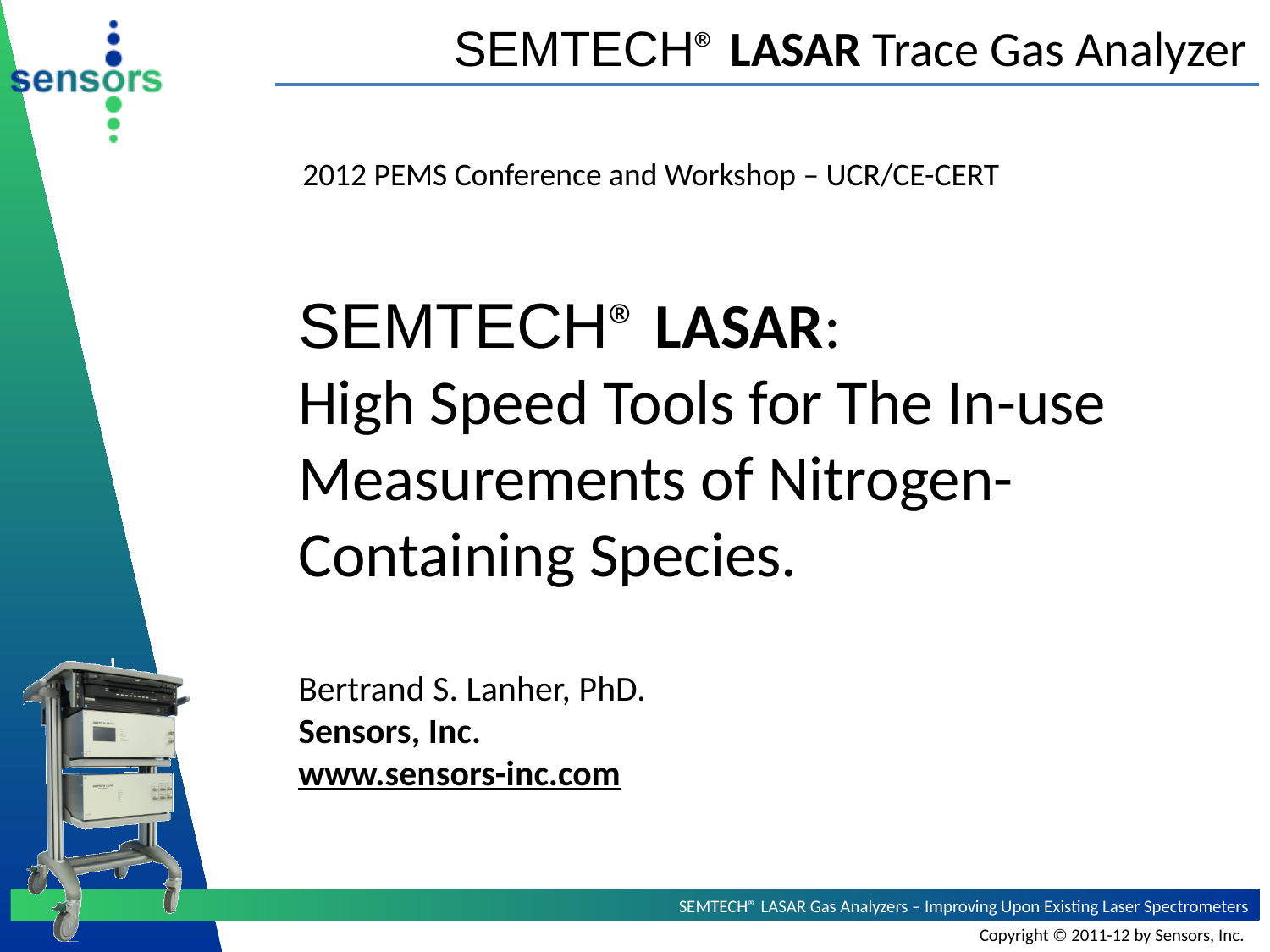

# SEMTECH® LASAR Trace Gas Analyzer
2012 PEMS Conference and Workshop – UCR/CE-CERT
SEMTECH® LASAR:
High Speed Tools for The In-use Measurements of Nitrogen-Containing Species.

Bertrand S. Lanher, PhD.
Sensors, Inc.
www.sensors-inc.com